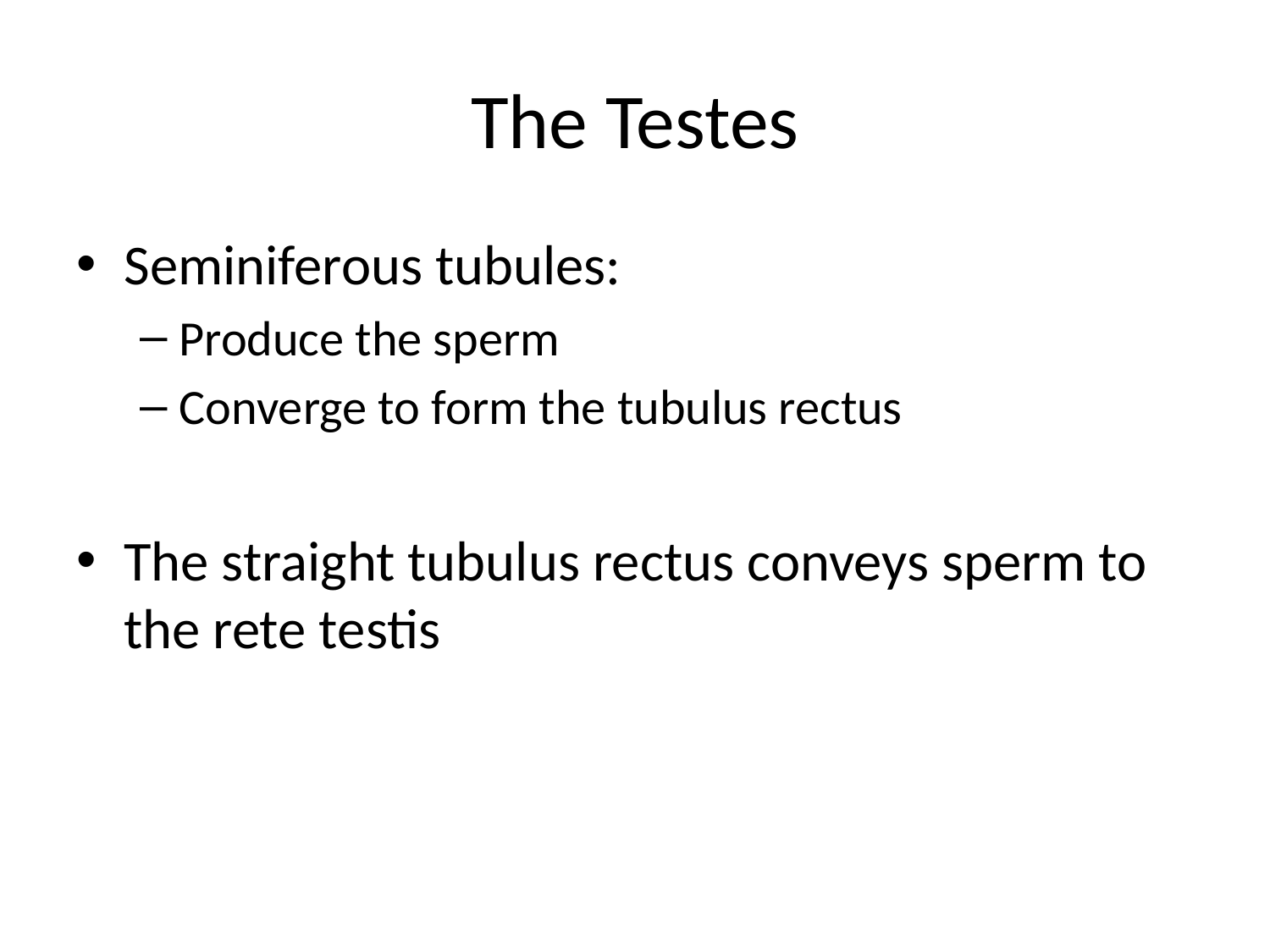

# The Testes
Seminiferous tubules:
Produce the sperm
Converge to form the tubulus rectus

The straight tubulus rectus conveys sperm to the rete testis